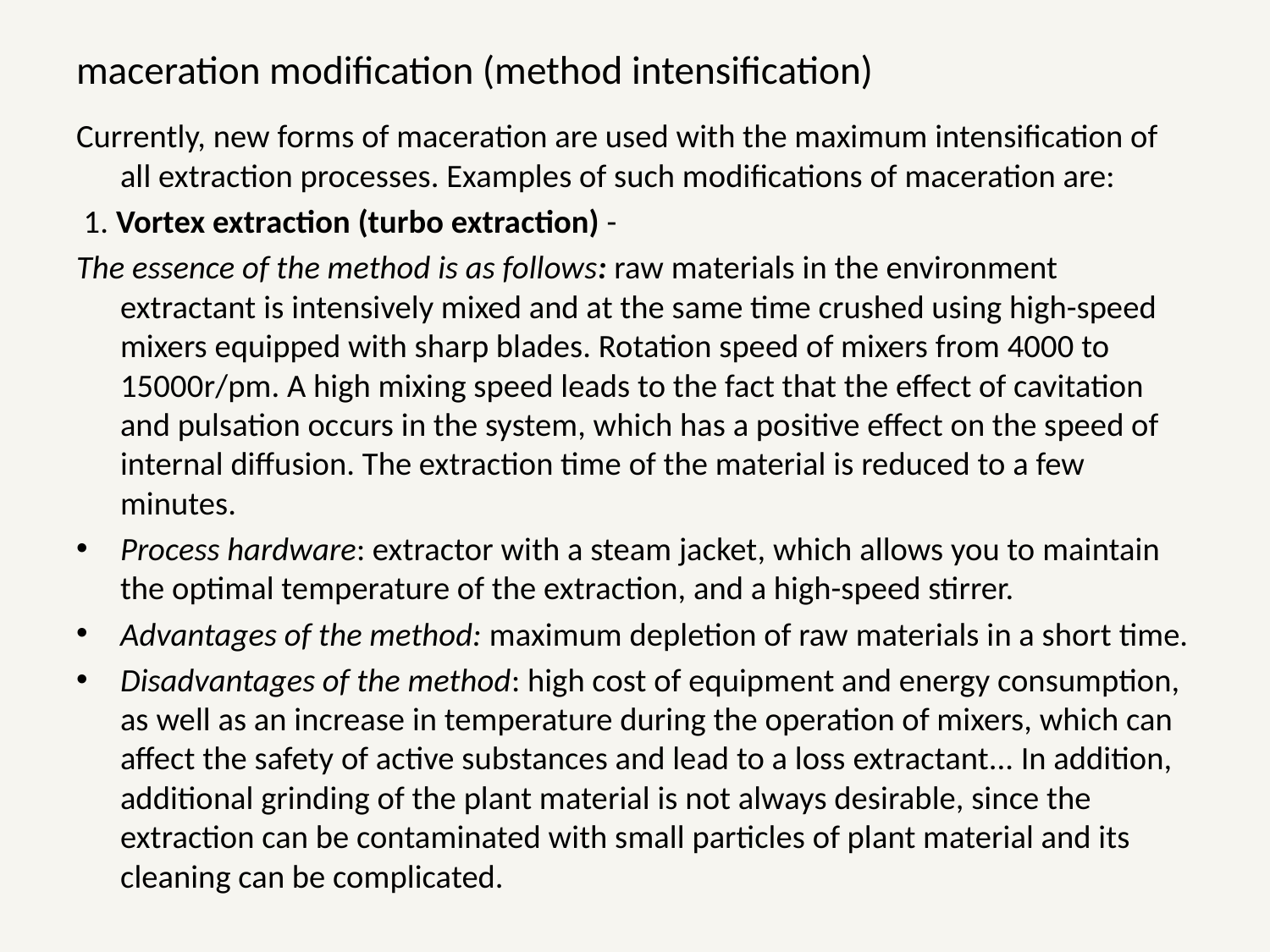

# maceration modification (method intensification)
Currently, new forms of maceration are used with the maximum intensification of all extraction processes. Examples of such modifications of maceration are:
 1. Vortex extraction (turbo extraction) -
The essence of the method is as follows: raw materials in the environment extractant is intensively mixed and at the same time crushed using high-speed mixers equipped with sharp blades. Rotation speed of mixers from 4000 to 15000r/pm. A high mixing speed leads to the fact that the effect of cavitation and pulsation occurs in the system, which has a positive effect on the speed of internal diffusion. The extraction time of the material is reduced to a few minutes.
Process hardware: extractor with a steam jacket, which allows you to maintain the optimal temperature of the extraction, and a high-speed stirrer.
Advantages of the method: maximum depletion of raw materials in a short time.
Disadvantages of the method: high cost of equipment and energy consumption, as well as an increase in temperature during the operation of mixers, which can affect the safety of active substances and lead to a loss extractant... In addition, additional grinding of the plant material is not always desirable, since the extraction can be contaminated with small particles of plant material and its cleaning can be complicated.